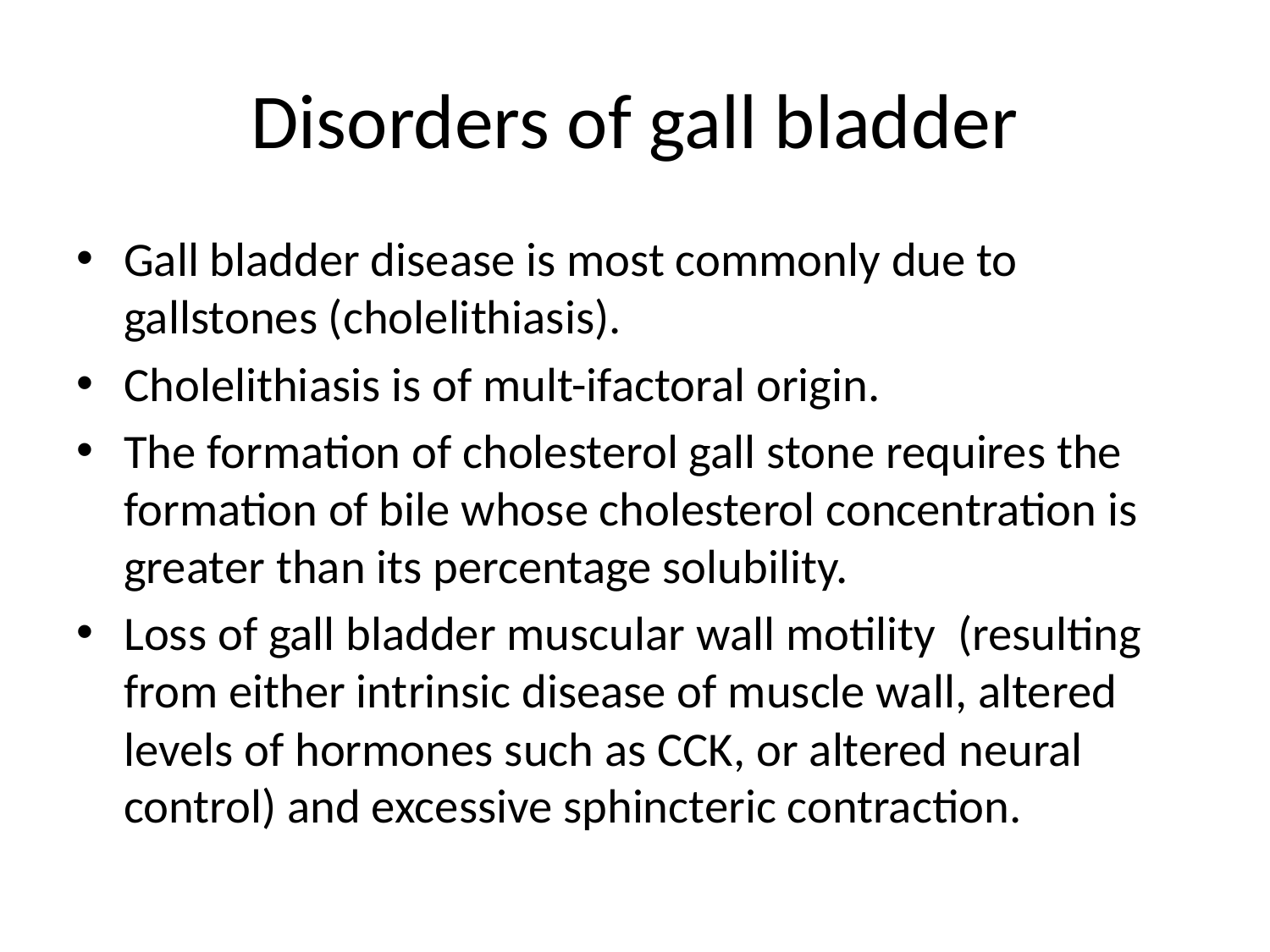

# Disorders of gall bladder
Gall bladder disease is most commonly due to gallstones (cholelithiasis).
Cholelithiasis is of mult-ifactoral origin.
The formation of cholesterol gall stone requires the formation of bile whose cholesterol concentration is greater than its percentage solubility.
Loss of gall bladder muscular wall motility  (resulting from either intrinsic disease of muscle wall, altered levels of hormones such as CCK, or altered neural control) and excessive sphincteric contraction.